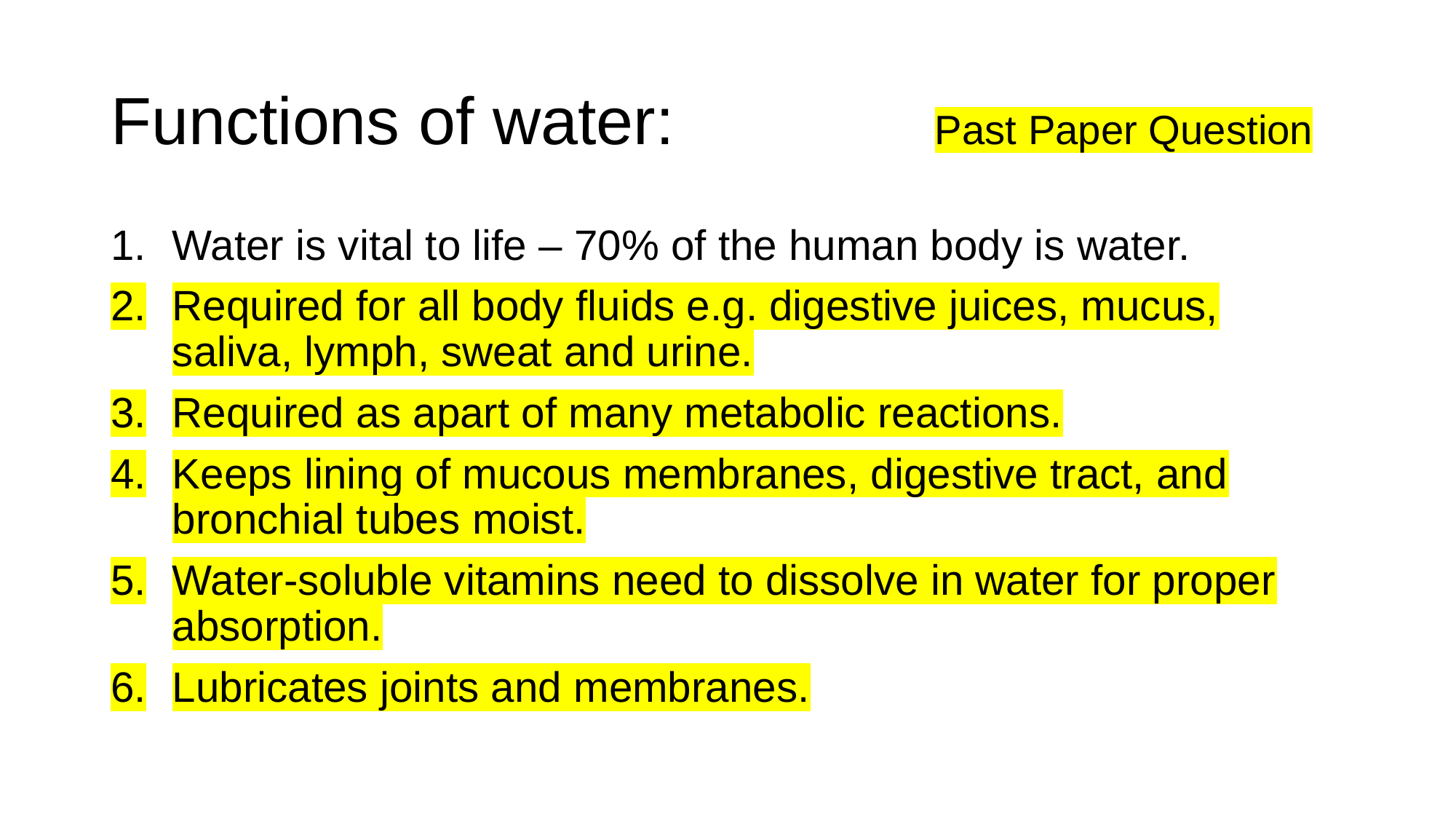

# Functions of water:              Past Paper Question
Water is vital to life – 70% of the human body is water.
Required for all body fluids e.g. digestive juices, mucus, saliva, lymph, sweat and urine.
Required as apart of many metabolic reactions.
Keeps lining of mucous membranes, digestive tract, and bronchial tubes moist.
Water-soluble vitamins need to dissolve in water for proper absorption.
Lubricates joints and membranes.